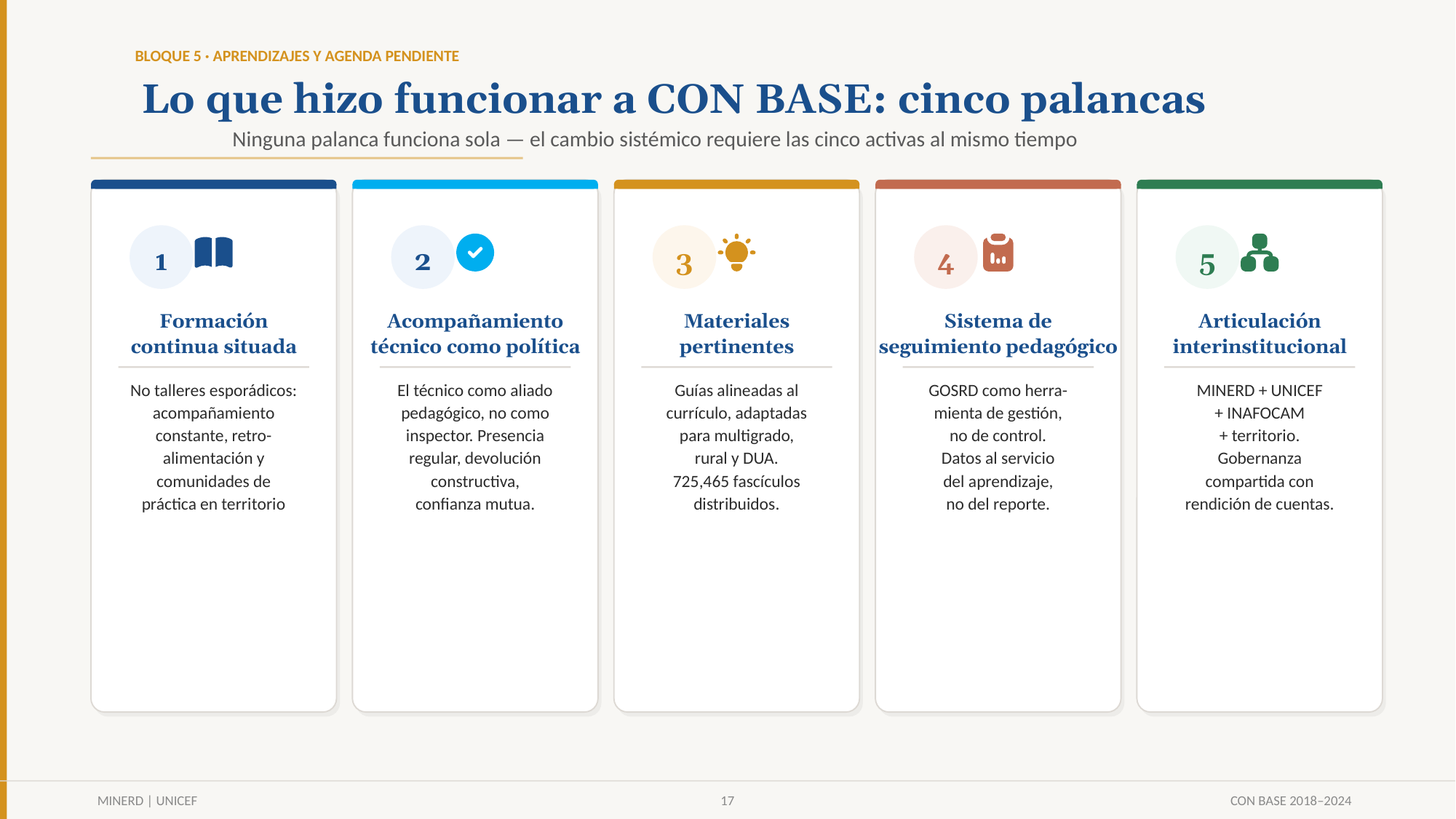

BLOQUE 5 · APRENDIZAJES Y AGENDA PENDIENTE
Lo que hizo funcionar a CON BASE: cinco palancas
Ninguna palanca funciona sola — el cambio sistémico requiere las cinco activas al mismo tiempo

1
2
3
4
5
Formación
Acompañamiento
Materiales
Sistema de
Articulación
continua situada
técnico como política
pertinentes
seguimiento pedagógico
interinstitucional

No talleres esporádicos:
El técnico como aliado
Guías alineadas al
GOSRD como herra-
MINERD + UNICEF
acompañamiento
pedagógico, no como
currículo, adaptadas
mienta de gestión,
+ INAFOCAM
constante, retro-
inspector. Presencia
para multigrado,
no de control.
+ territorio.
alimentación y
regular, devolución
rural y DUA.
Datos al servicio
Gobernanza
comunidades de
constructiva,
725,465 fascículos
del aprendizaje,
compartida con
práctica en territorio
confianza mutua.
distribuidos.
no del reporte.
rendición de cuentas.

MINERD | UNICEF
17
CON BASE 2018–2024